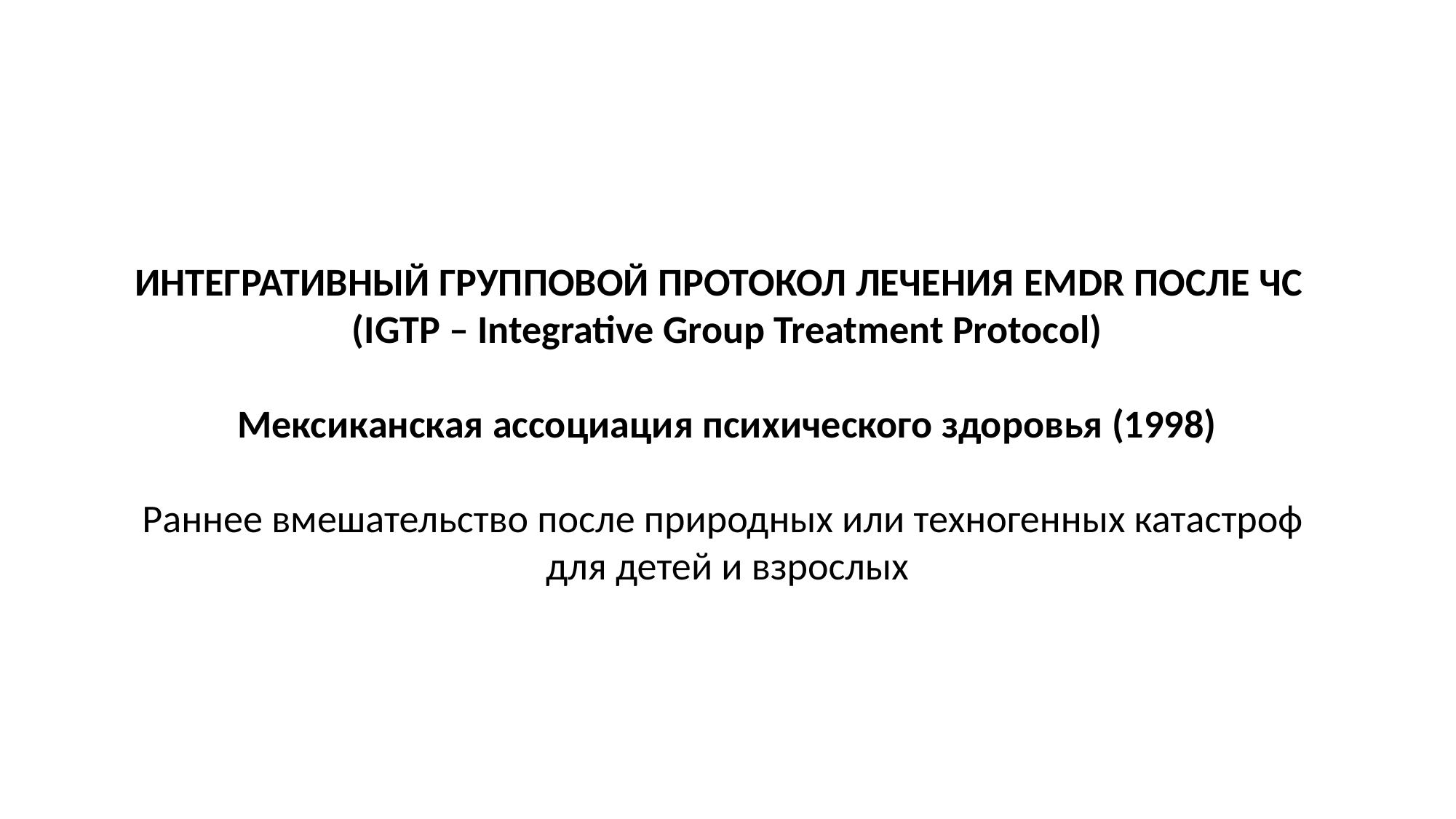

ИНТЕГРАТИВНЫЙ ГРУППОВОЙ ПРОТОКОЛ ЛЕЧЕНИЯ EMDR ПОСЛЕ ЧС
(IGTP – Integrative Group Treatment Protocol)

Мексиканская ассоциация психического здоровья (1998)

Раннее вмешательство после природных или техногенных катастроф
для детей и взрослых